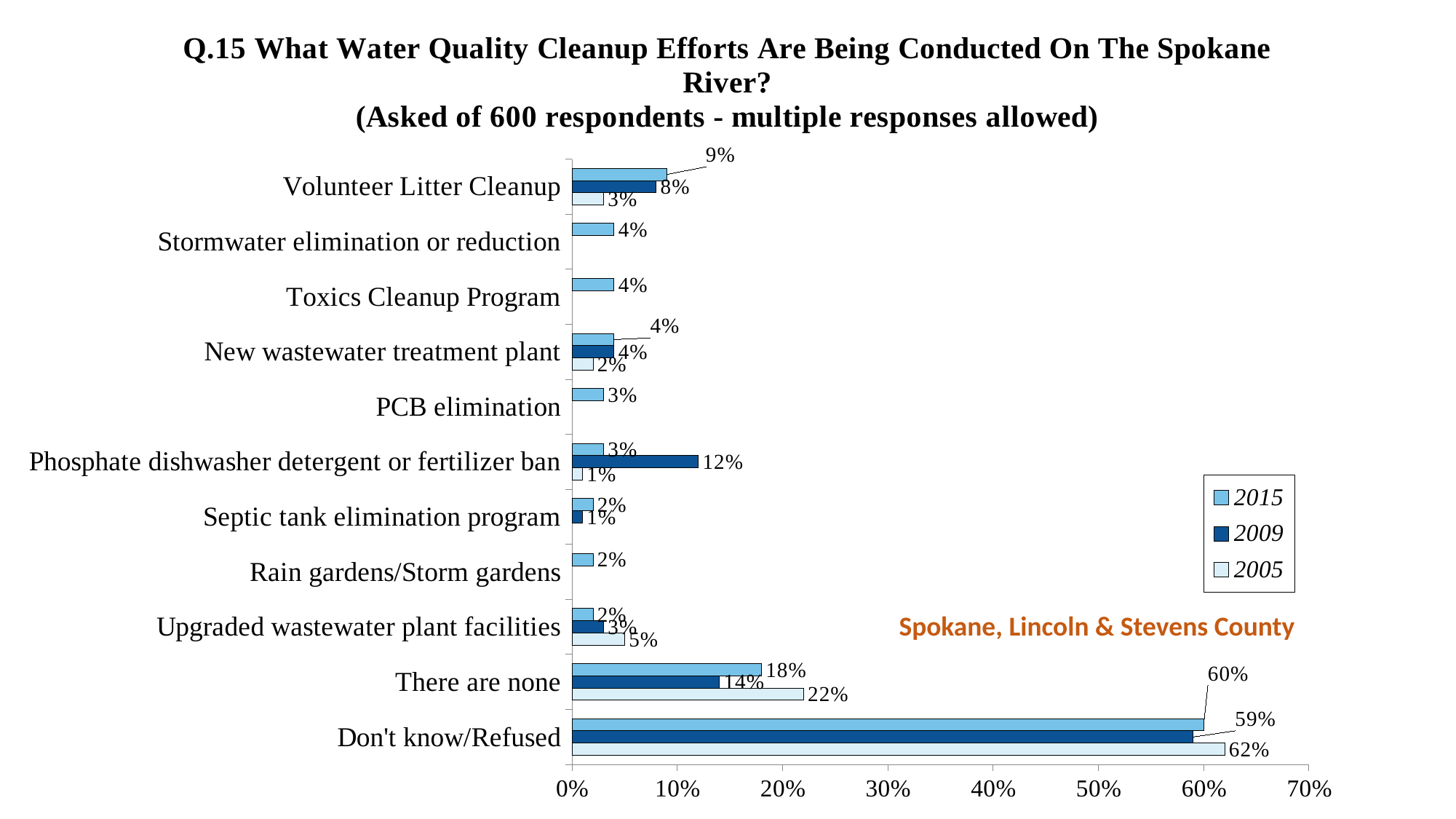

### Chart: Q.15 What Water Quality Cleanup Efforts Are Being Conducted On The Spokane River?
(Asked of 600 respondents - multiple responses allowed)

| Category | 2005 | 2009 | 2015 |
|---|---|---|---|
| Don't know/Refused | 0.62 | 0.59 | 0.6 |
| There are none | 0.22 | 0.14 | 0.18 |
| Upgraded wastewater plant facilities | 0.05 | 0.03 | 0.02 |
| Rain gardens/Storm gardens | None | None | 0.02 |
| Septic tank elimination program | None | 0.01 | 0.02 |
| Phosphate dishwasher detergent or fertilizer ban | 0.01 | 0.12 | 0.03 |
| PCB elimination | None | None | 0.03 |
| New wastewater treatment plant | 0.02 | 0.04 | 0.04 |
| Toxics Cleanup Program | None | None | 0.04 |
| Stormwater elimination or reduction | None | None | 0.04 |
| Volunteer Litter Cleanup | 0.03 | 0.08 | 0.09 |
Spokane, Lincoln & Stevens County